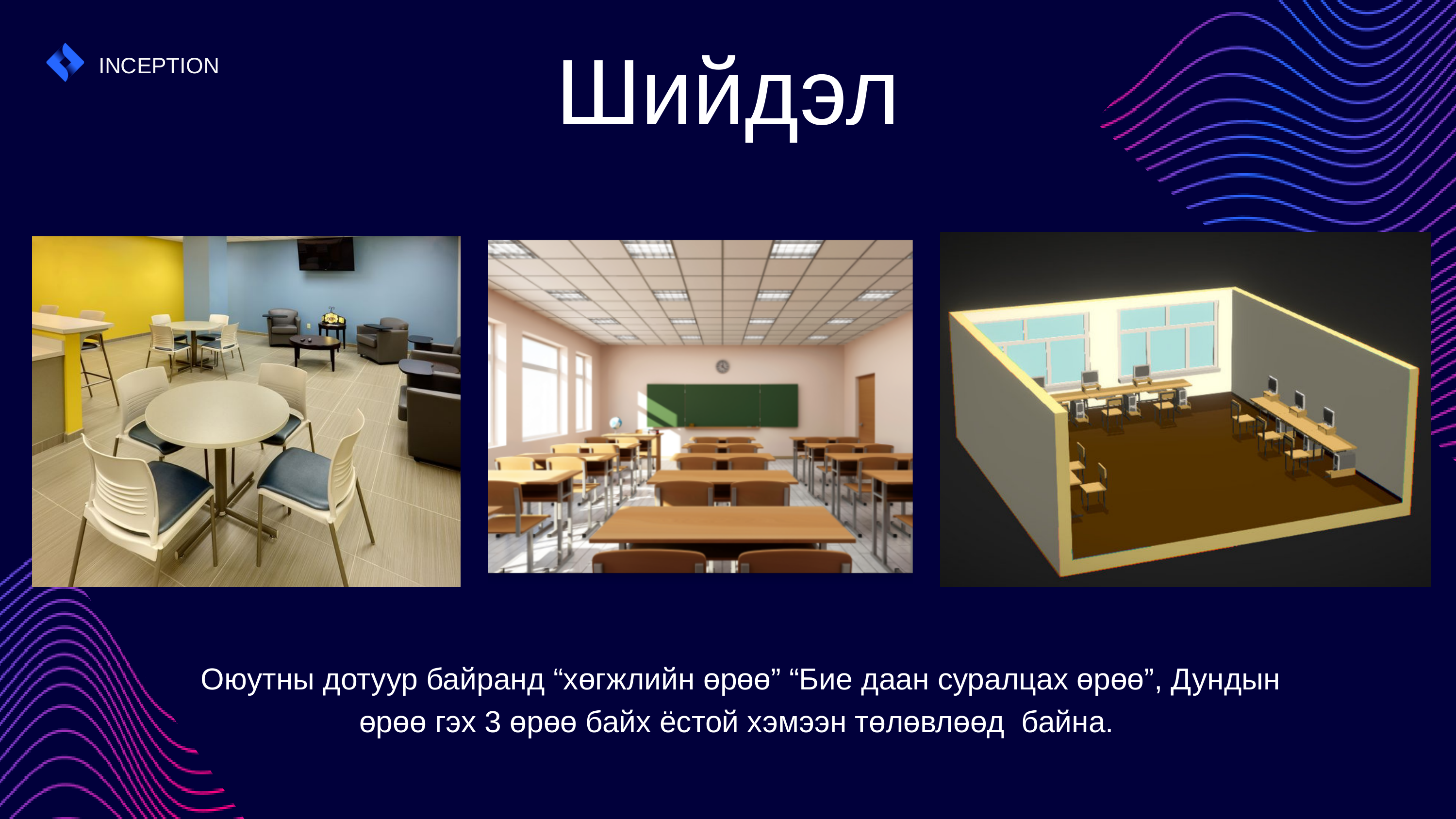

Шийдэл

INCEPTION

Оюутны дотуур байранд “хөгжлийн өрөө” “Бие даан суралцах өрөө”, Дундын өрөө гэх 3 өрөө байх ёстой хэмээн төлөвлөөд  байна.